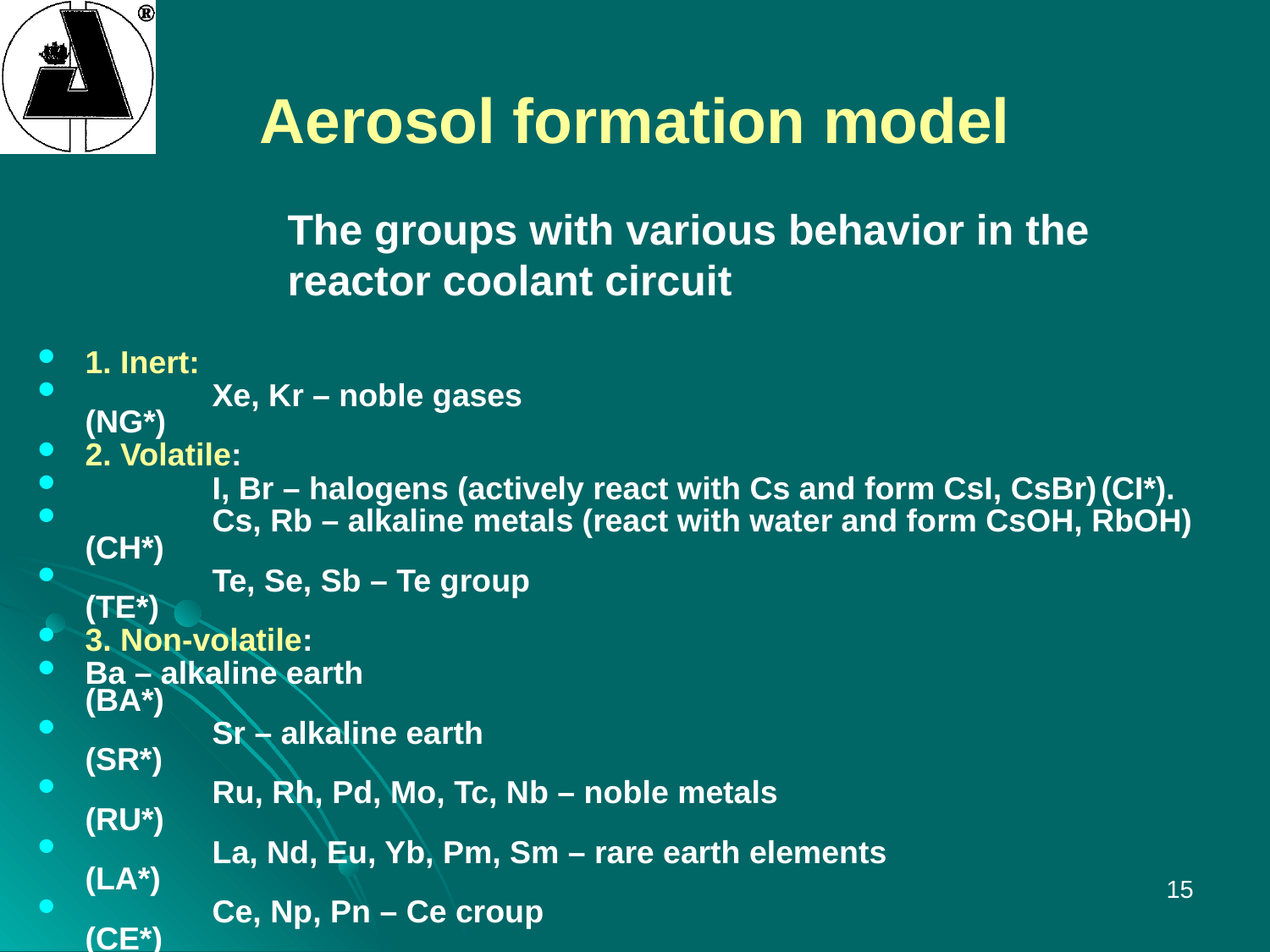

# Aerosol formation model
The groups with various behavior in the reactor coolant circuit
1. Inert:
	Xe, Kr – noble gases					           (NG*)
2. Volatile:
	I, Br – halogens (actively react with Cs and form CsI, CsBr)	(CI*).
	Cs, Rb – alkaline metals (react with water and form CsOH, RbOH) (CH*)
	Te, Se, Sb – Te group					            (TE*)
3. Non-volatile:
Ba – alkaline earth 						            (BA*)
	Sr – alkaline earth					            (SR*)
	Ru, Rh, Pd, Mo, Tc, Nb – noble metals			            (RU*)
	La, Nd, Eu, Yb, Pm, Sm – rare earth elements		            (LA*)
	Ce, Np, Pn – Ce croup					            (CE*)
4. Besides the FP, also structural materials aerosols are formed	              (PI*)
15